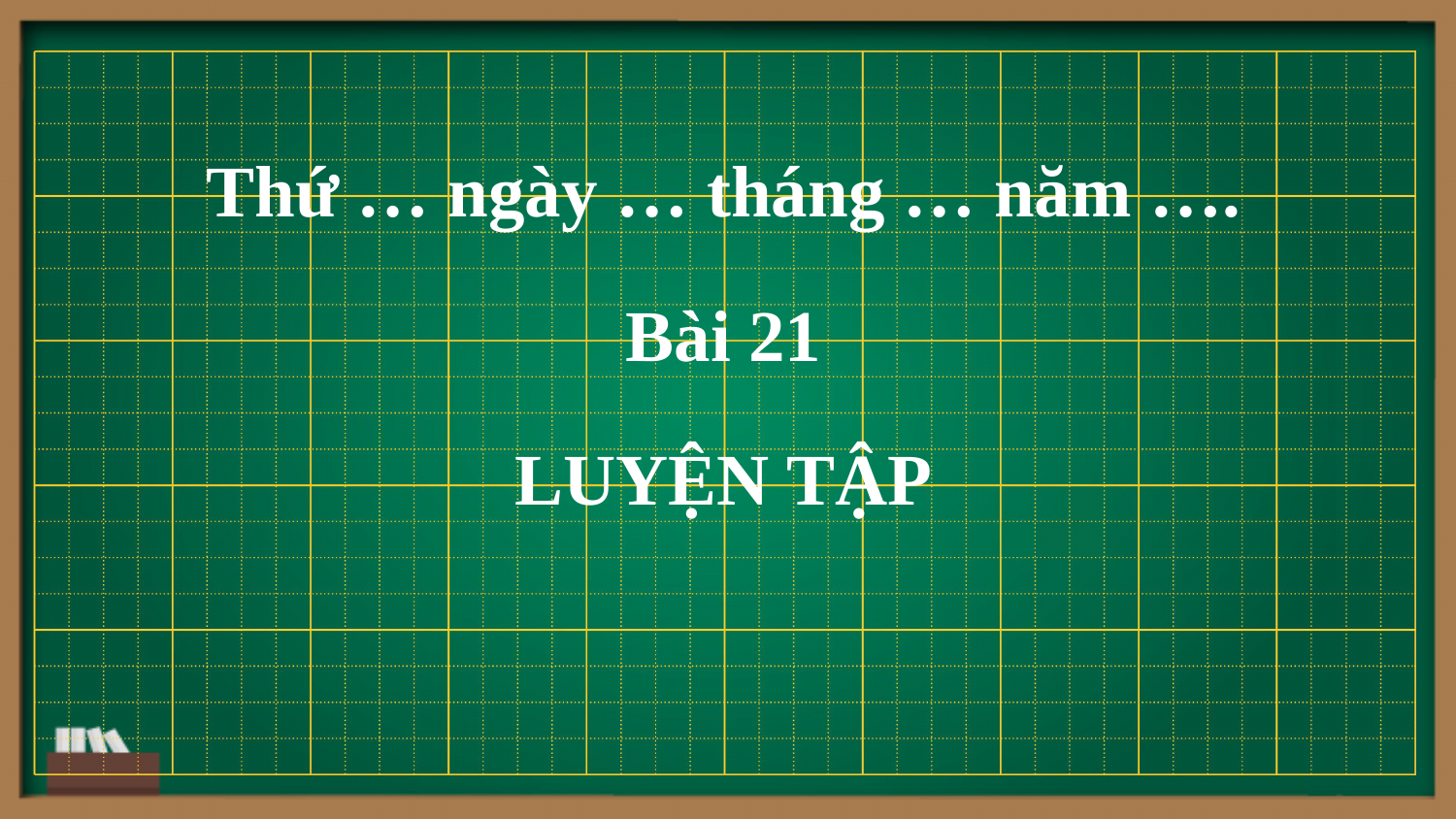

Thứ … ngày … tháng … năm ….
Bài 21
LUYỆN TẬP